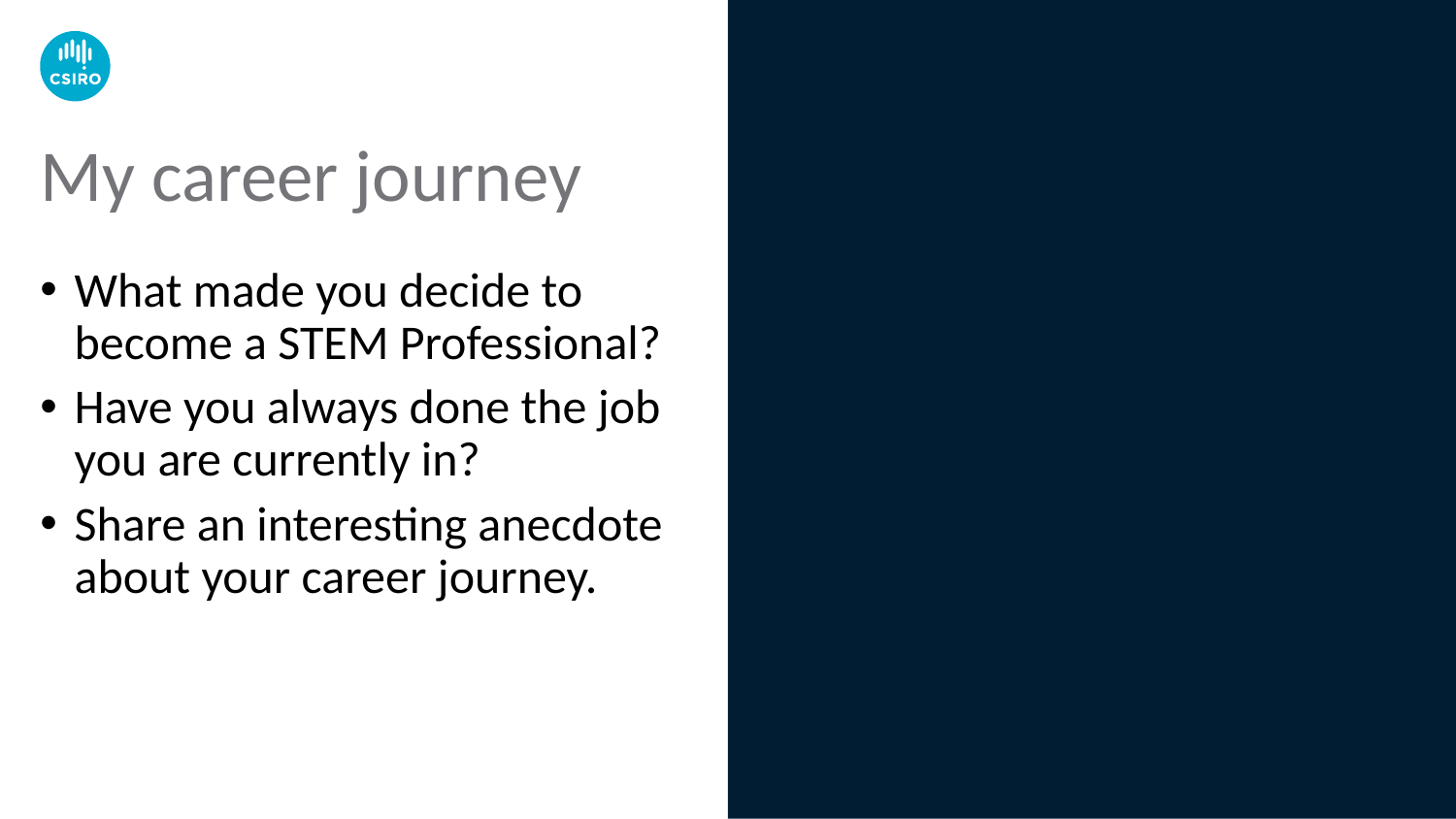

# My career journey
What made you decide to become a STEM Professional?
Have you always done the job you are currently in?
Share an interesting anecdote about your career journey.